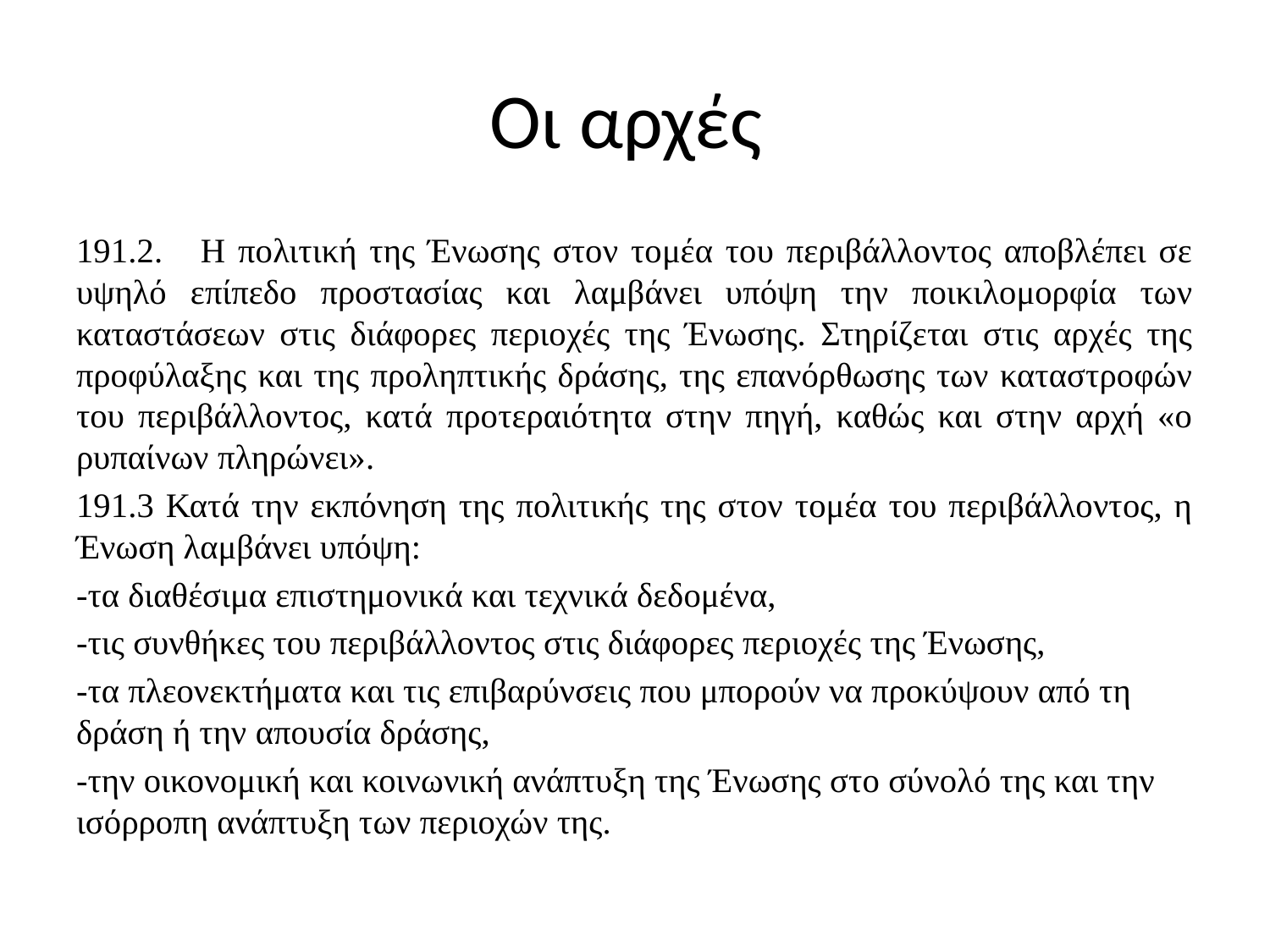

# Οι αρχές
191.2.   Η πολιτική της Ένωσης στον τομέα του περιβάλλοντος αποβλέπει σε υψηλό επίπεδο προστασίας και λαμβάνει υπόψη την ποικιλομορφία των καταστάσεων στις διάφορες περιοχές της Ένωσης. Στηρίζεται στις αρχές της προφύλαξης και της προληπτικής δράσης, της επανόρθωσης των καταστροφών του περιβάλλοντος, κατά προτεραιότητα στην πηγή, καθώς και στην αρχή «ο ρυπαίνων πληρώνει».
191.3 Κατά την εκπόνηση της πολιτικής της στον τομέα του περιβάλλοντος, η Ένωση λαμβάνει υπόψη:
-τα διαθέσιμα επιστημονικά και τεχνικά δεδομένα,
-τις συνθήκες του περιβάλλοντος στις διάφορες περιοχές της Ένωσης,
-τα πλεονεκτήματα και τις επιβαρύνσεις που μπορούν να προκύψουν από τη δράση ή την απουσία δράσης,
-την οικονομική και κοινωνική ανάπτυξη της Ένωσης στο σύνολό της και την ισόρροπη ανάπτυξη των περιοχών της.